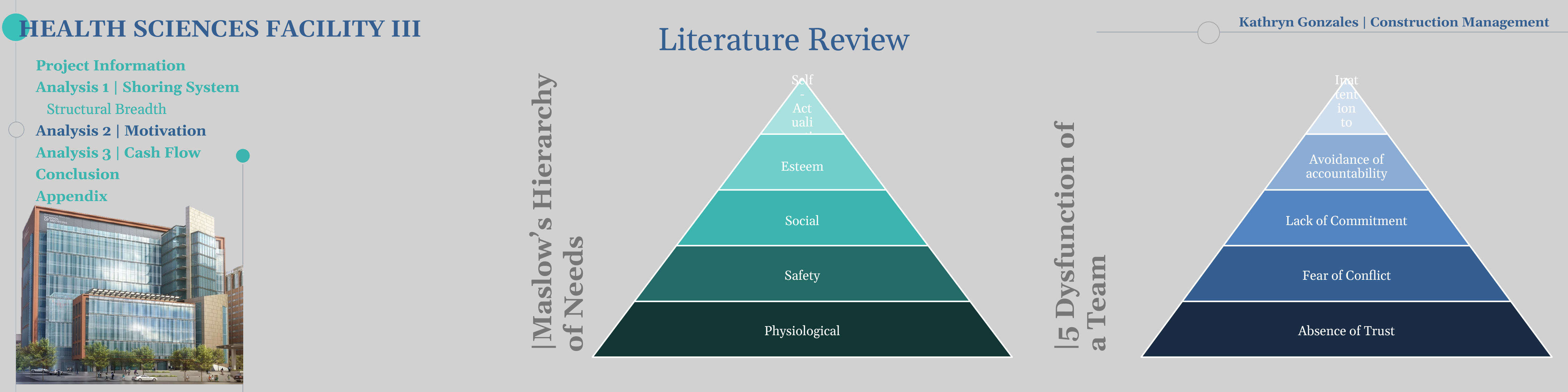

Literature Review
|Maslow’s Hierarchy of Needs
Self-Actualization
Esteem
Social
Safety
Physiological
Inattention to results
Avoidance of accountability
Lack of Commitment
Fear of Conflict
Absence of Trust
|5 Dysfunction of a Team